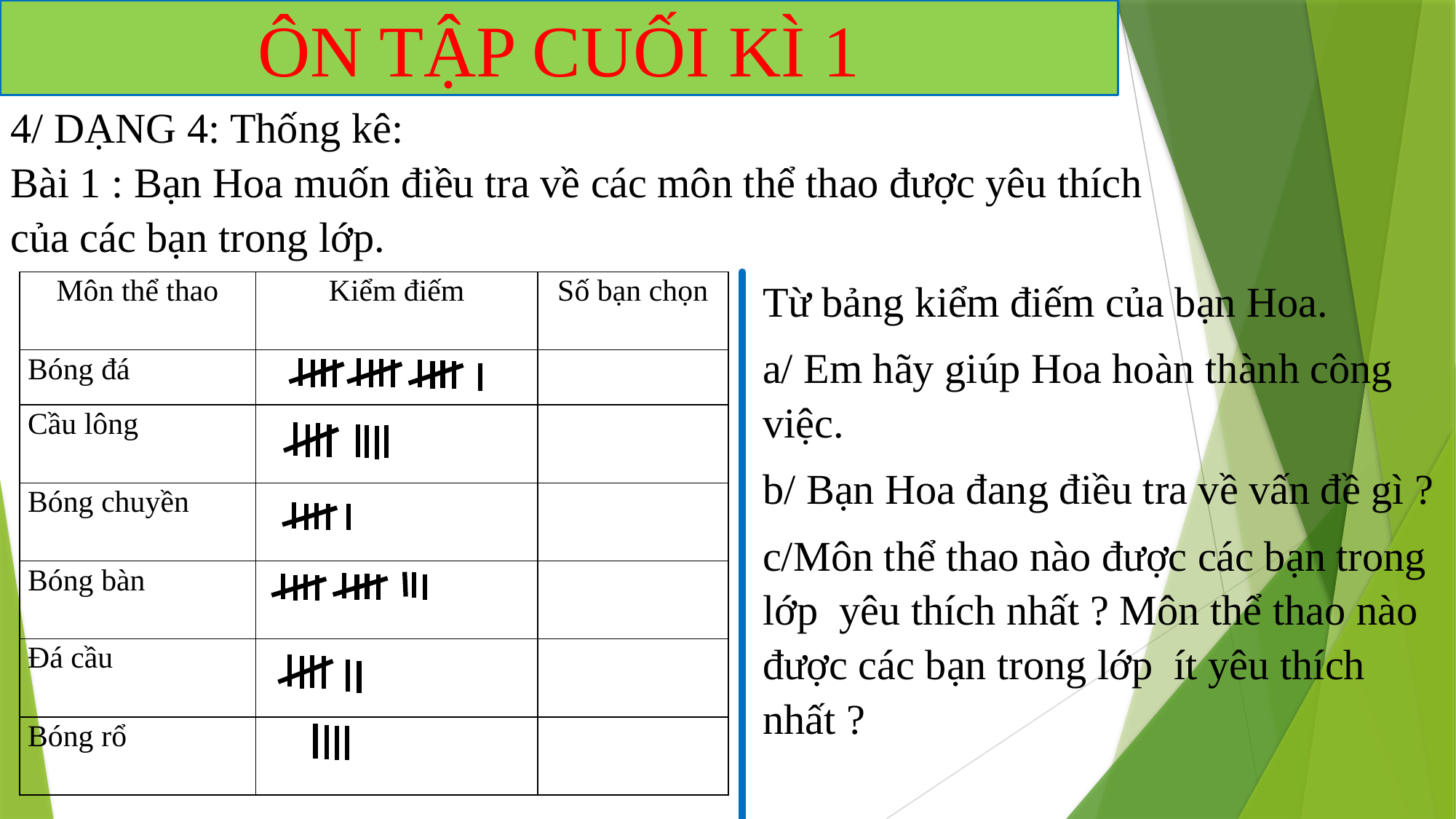

ÔN TẬP CUỐI KÌ 1
4/ DẠNG 4: Thống kê:
Bài 1 : Bạn Hoa muốn điều tra về các môn thể thao được yêu thích của các bạn trong lớp.
Từ bảng kiểm điếm của bạn Hoa.
a/ Em hãy giúp Hoa hoàn thành công việc.
b/ Bạn Hoa đang điều tra về vấn đề gì ?
c/Môn thể thao nào được các bạn trong lớp  yêu thích nhất ? Môn thể thao nào được các bạn trong lớp  ít yêu thích nhất ?
| Môn thể thao | Kiểm điếm | Số bạn chọn |
| --- | --- | --- |
| Bóng đá |  |  |
| Cầu lông |  |  |
| Bóng chuyền |  |  |
| Bóng bàn |  |  |
| Đá cầu |  |  |
| Bóng rổ |  |  |